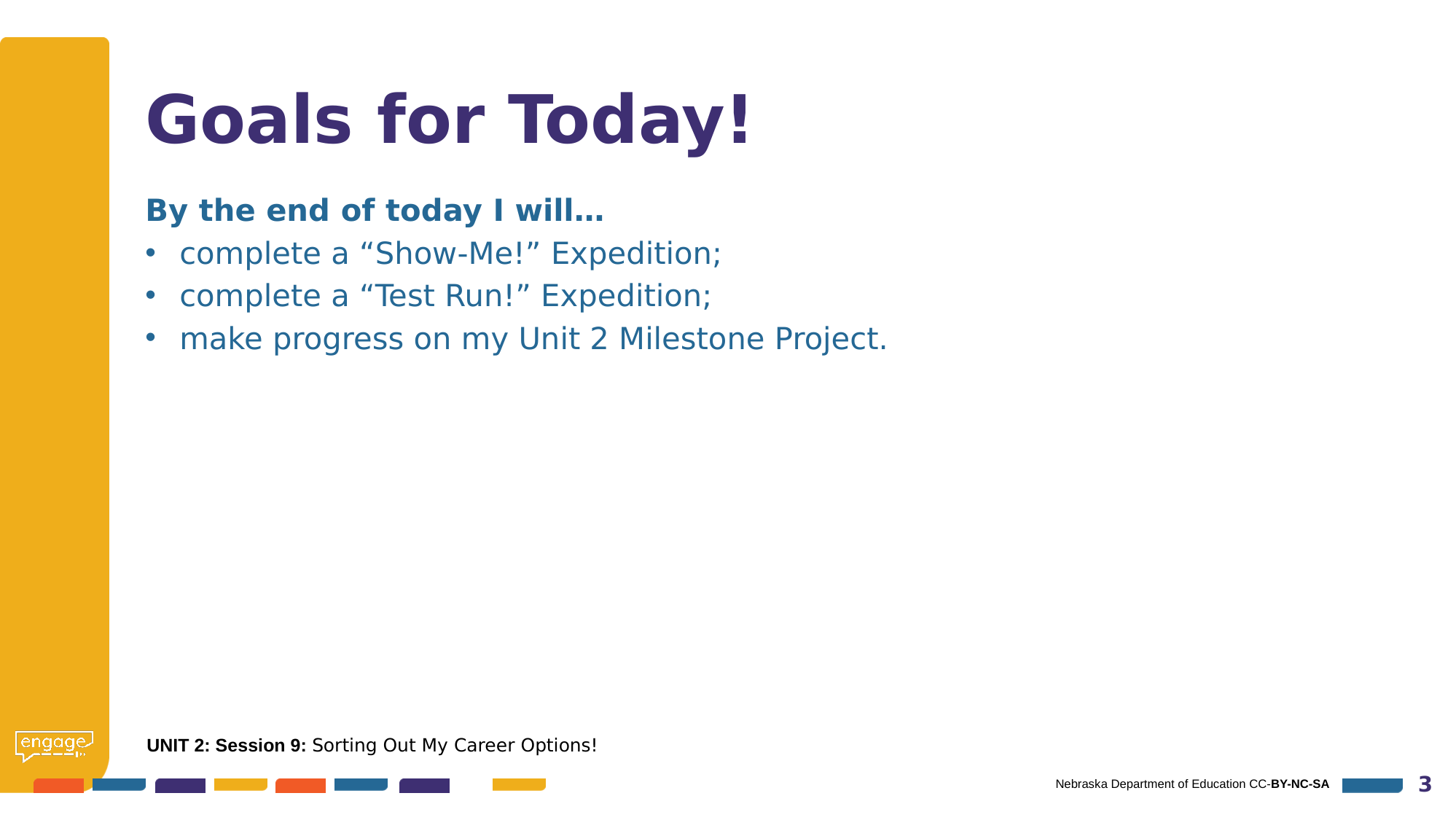

# Goals for Today!
By the end of today I will…
complete a “Show-Me!” Expedition;
complete a “Test Run!” Expedition;
make progress on my Unit 2 Milestone Project.
UNIT 2: Session 9: Sorting Out My Career Options!